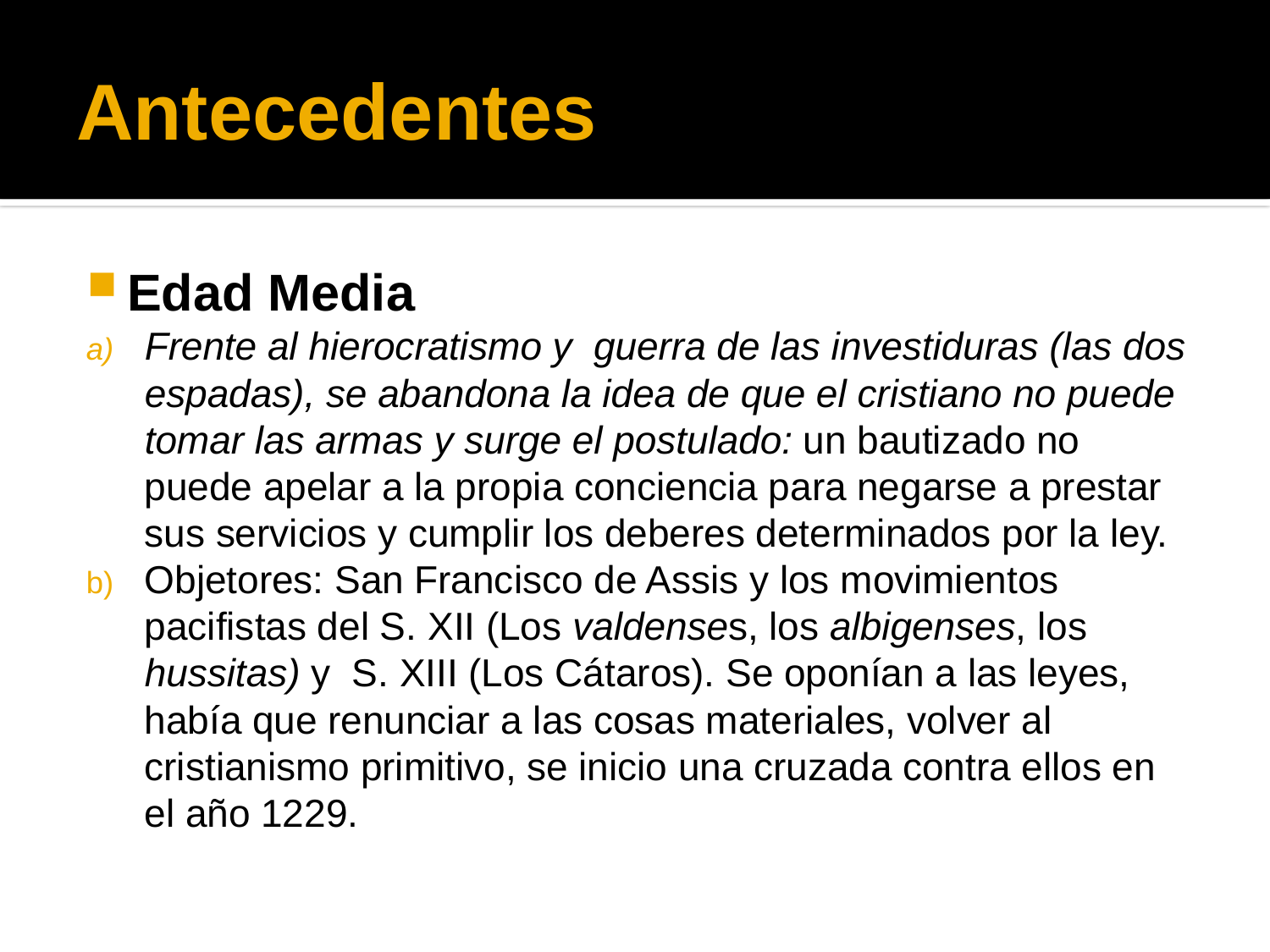

# Antecedentes
Edad Media
Frente al hierocratismo y  guerra de las investiduras (las dos espadas), se abandona la idea de que el cristiano no puede tomar las armas y surge el postulado: un bautizado no puede apelar a la propia conciencia para negarse a prestar sus servicios y cumplir los deberes determinados por la ley.
Objetores: San Francisco de Assis y los movimientos pacifistas del S. XII (Los valdenses, los albigenses, los hussitas) y  S. XIII (Los Cátaros). Se oponían a las leyes, había que renunciar a las cosas materiales, volver al cristianismo primitivo, se inicio una cruzada contra ellos en el año 1229.